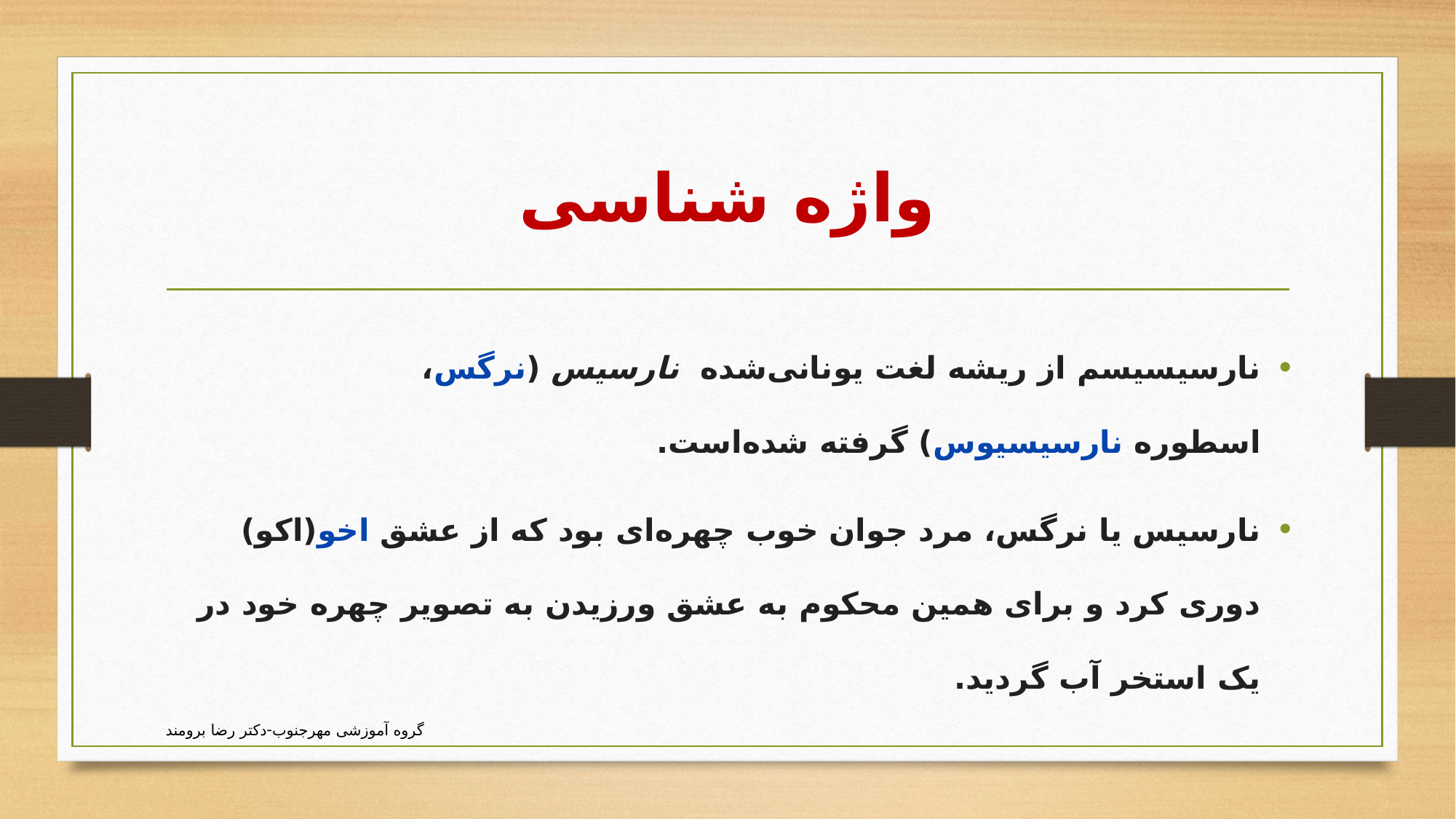

# واژه شناسی
نارسیسیسم از ریشه لغت یونانی‌شده  نارسیس (نرگس، اسطوره نارسیسیوس) گرفته شده‌است.
نارسیس یا نرگس، مرد جوان خوب چهره‌ای بود که از عشق اخو(اکو) دوری کرد و برای همین محکوم به عشق ورزیدن به تصویر چهره خود در یک استخر آب گردید.
گروه آموزشی مهرجنوب-دکتر رضا برومند